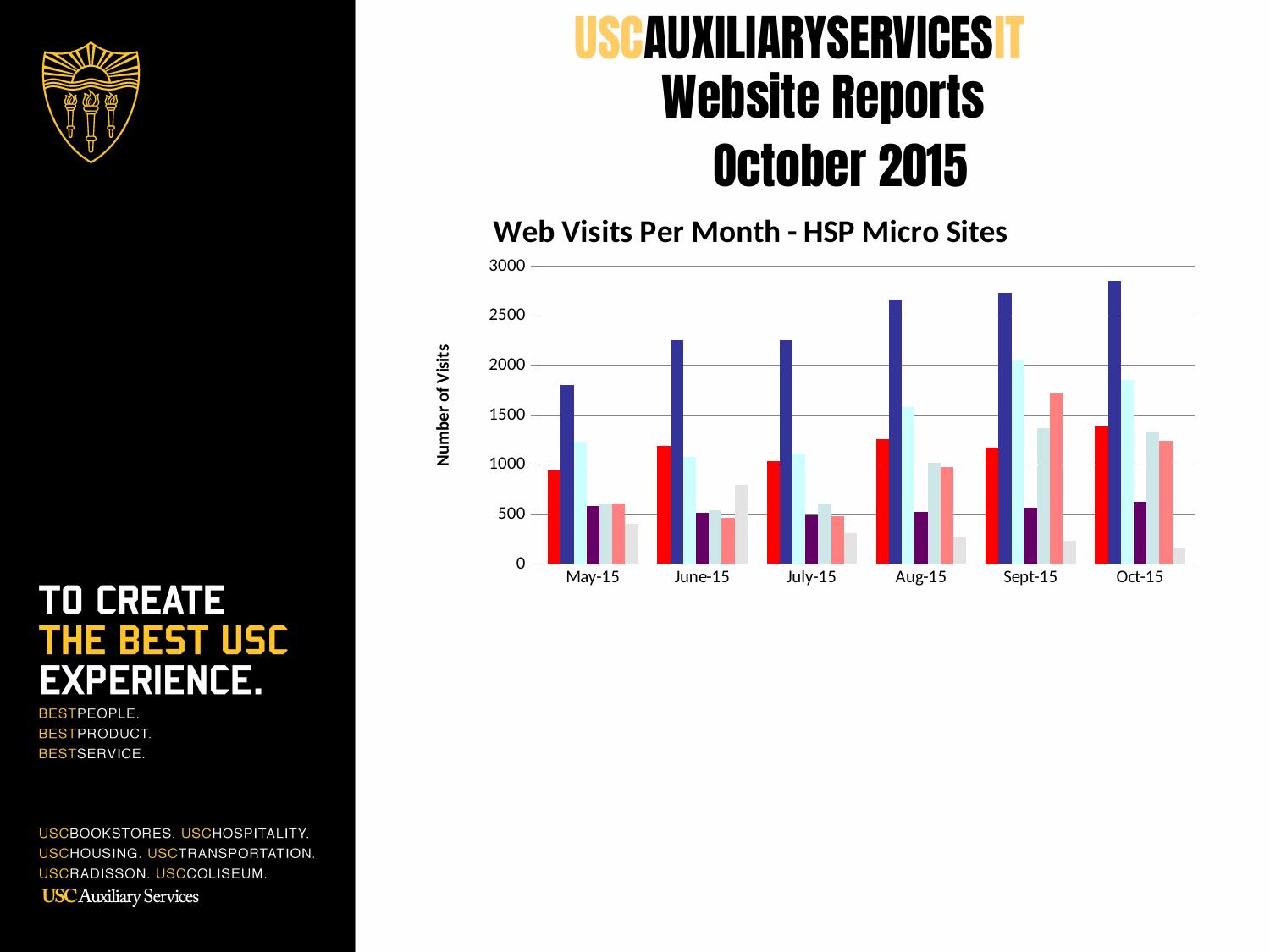

USCAUXILIARYSERVICESIT
Website Reports
       October 2015

### Chart: Web Visits Per Month - HSP Micro Sites

| Category | McKays | The Lab | Moreton Fig | Rosso Oro's Pizzeria | Seeds Marketplace | Traditions | The Edmondson |
|---|---|---|---|---|---|---|---|
| May-15 | 944.0 | 1806.0 | 1233.0 | 584.0 | 613.0 | 608.0 | 402.0 |
| June-15 | 1190.0 | 2258.0 | 1080.0 | 517.0 | 544.0 | 464.0 | 794.0 |
| July-15 | 1038.0 | 2258.0 | 1114.0 | 490.0 | 607.0 | 486.0 | 309.0 |
| Aug-15 | 1258.0 | 2667.0 | 1580.0 | 522.0 | 1020.0 | 975.0 | 270.0 |
| Sept-15 | 1173.0 | 2731.0 | 2056.0 | 566.0 | 1367.0 | 1727.0 | 234.0 |
| Oct-15 | 1383.0 | 2850.0 | 1854.0 | 630.0 | 1336.0 | 1241.0 | 161.0 |